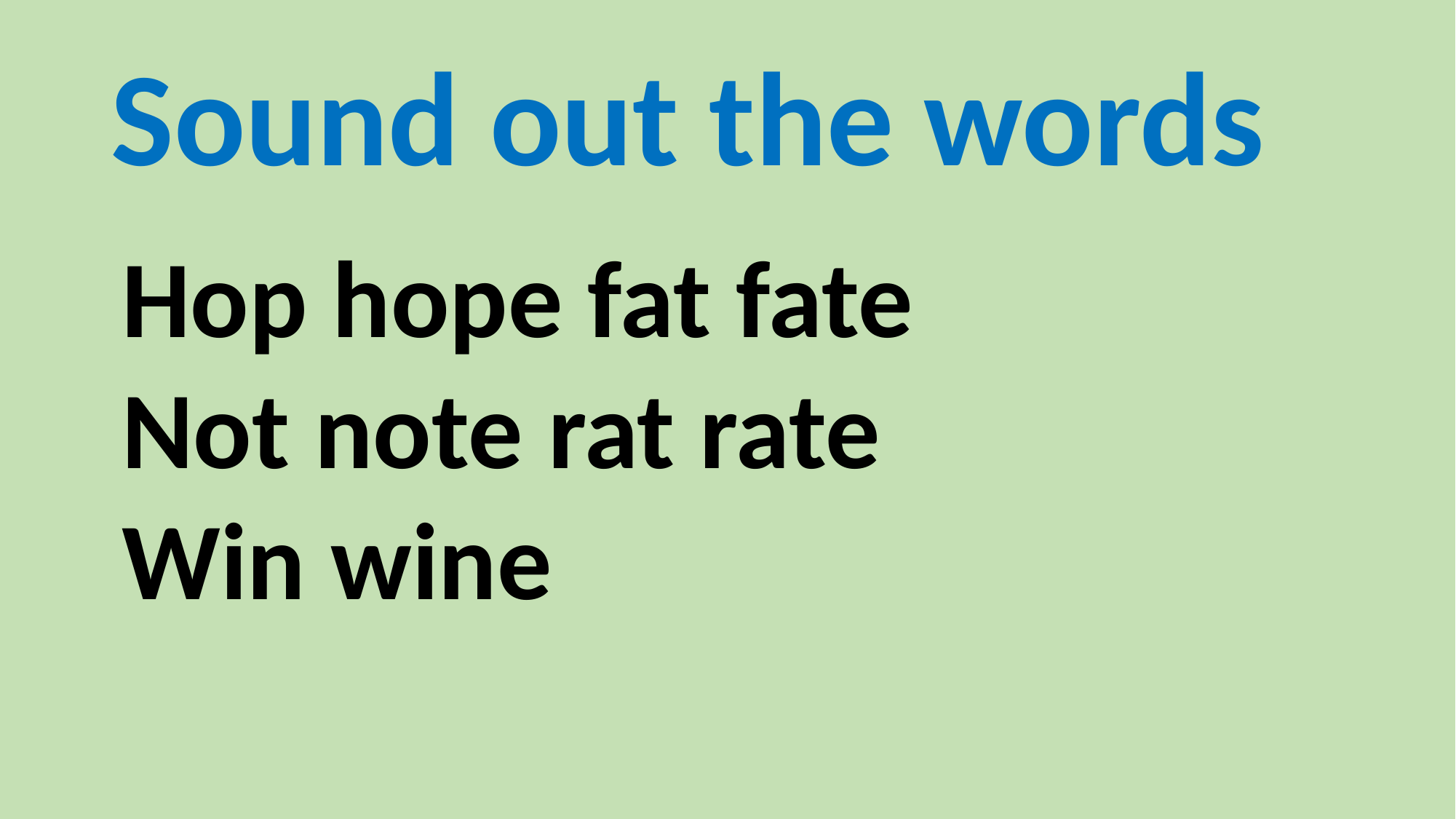

# Sound out the words
Hop hope fat fate
Not note rat rate
Win wine